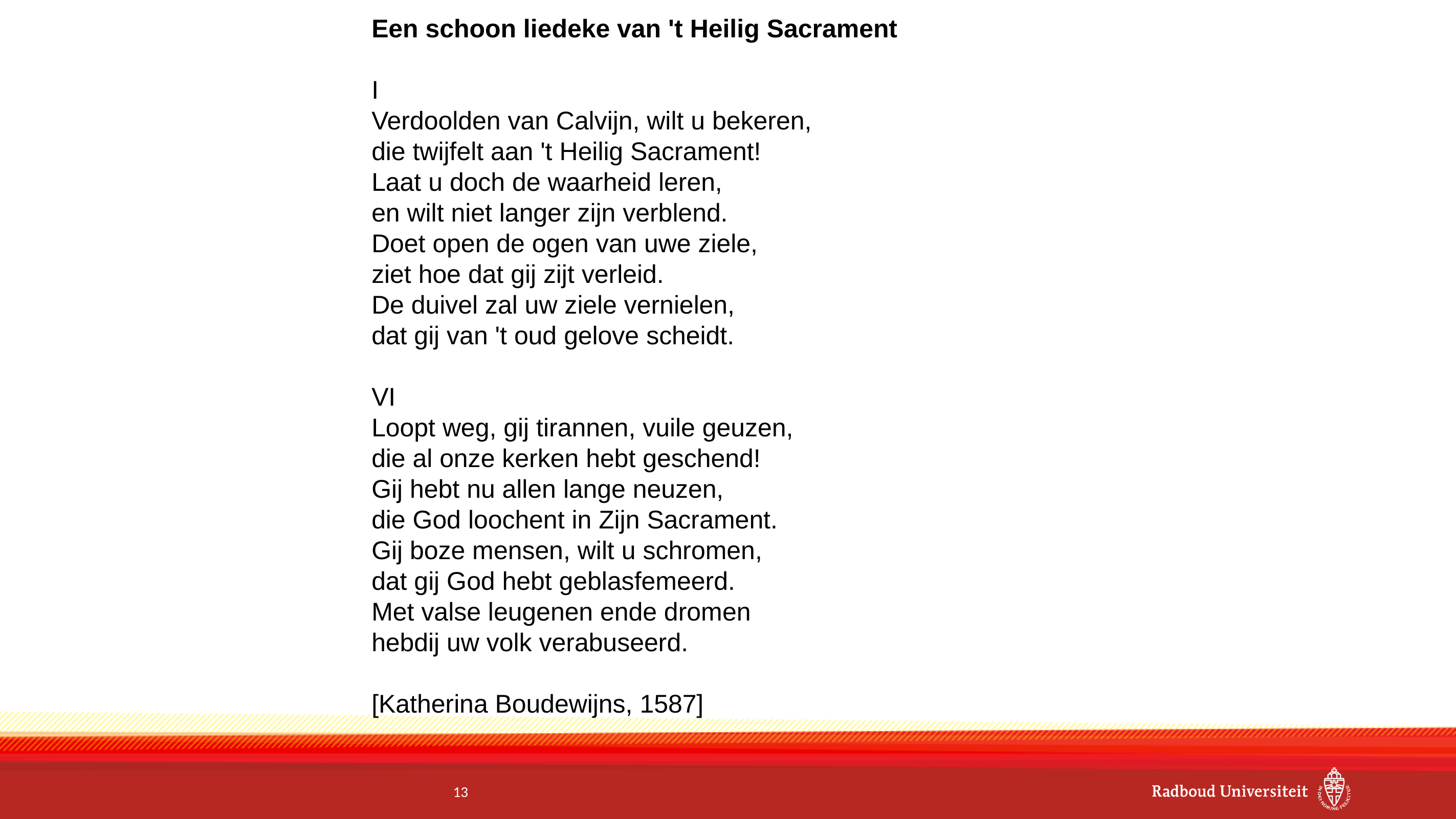

Een schoon liedeke van 't Heilig Sacrament

I
Verdoolden van Calvijn, wilt u bekeren,
die twijfelt aan 't Heilig Sacrament!
Laat u doch de waarheid leren,
en wilt niet langer zijn verblend.
Doet open de ogen van uwe ziele,
ziet hoe dat gij zijt verleid.
De duivel zal uw ziele vernielen,
dat gij van 't oud gelove scheidt.

VI
Loopt weg, gij tirannen, vuile geuzen,
die al onze kerken hebt geschend!
Gij hebt nu allen lange neuzen,
die God loochent in Zijn Sacrament.
Gij boze mensen, wilt u schromen,
dat gij God hebt geblasfemeerd.
Met valse leugenen ende dromen
hebdij uw volk verabuseerd.

[Katherina Boudewijns, 1587]
13